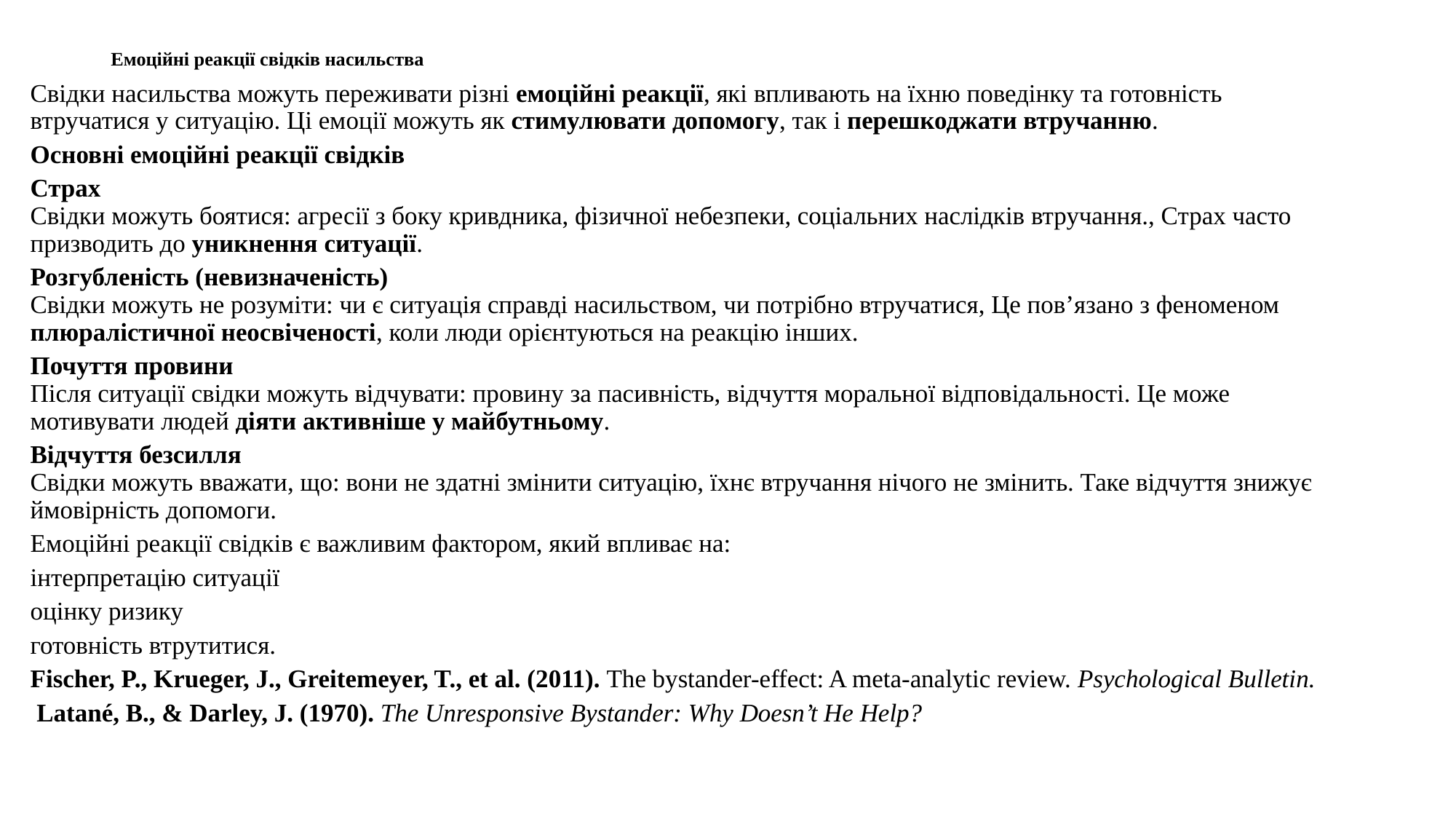

# Емоційні реакції свідків насильства
Свідки насильства можуть переживати різні емоційні реакції, які впливають на їхню поведінку та готовність втручатися у ситуацію. Ці емоції можуть як стимулювати допомогу, так і перешкоджати втручанню.
Основні емоційні реакції свідків
Страх
Свідки можуть боятися: агресії з боку кривдника, фізичної небезпеки, соціальних наслідків втручання., Страх часто призводить до уникнення ситуації.
Розгубленість (невизначеність)
Свідки можуть не розуміти: чи є ситуація справді насильством, чи потрібно втручатися, Це пов’язано з феноменом плюралістичної неосвіченості, коли люди орієнтуються на реакцію інших.
Почуття провини
Після ситуації свідки можуть відчувати: провину за пасивність, відчуття моральної відповідальності. Це може мотивувати людей діяти активніше у майбутньому.
Відчуття безсилля
Свідки можуть вважати, що: вони не здатні змінити ситуацію, їхнє втручання нічого не змінить. Таке відчуття знижує ймовірність допомоги.
Емоційні реакції свідків є важливим фактором, який впливає на:
інтерпретацію ситуації
оцінку ризику
готовність втрутитися.
Fischer, P., Krueger, J., Greitemeyer, T., et al. (2011). The bystander-effect: A meta-analytic review. Psychological Bulletin.
 Latané, B., & Darley, J. (1970). The Unresponsive Bystander: Why Doesn’t He Help?